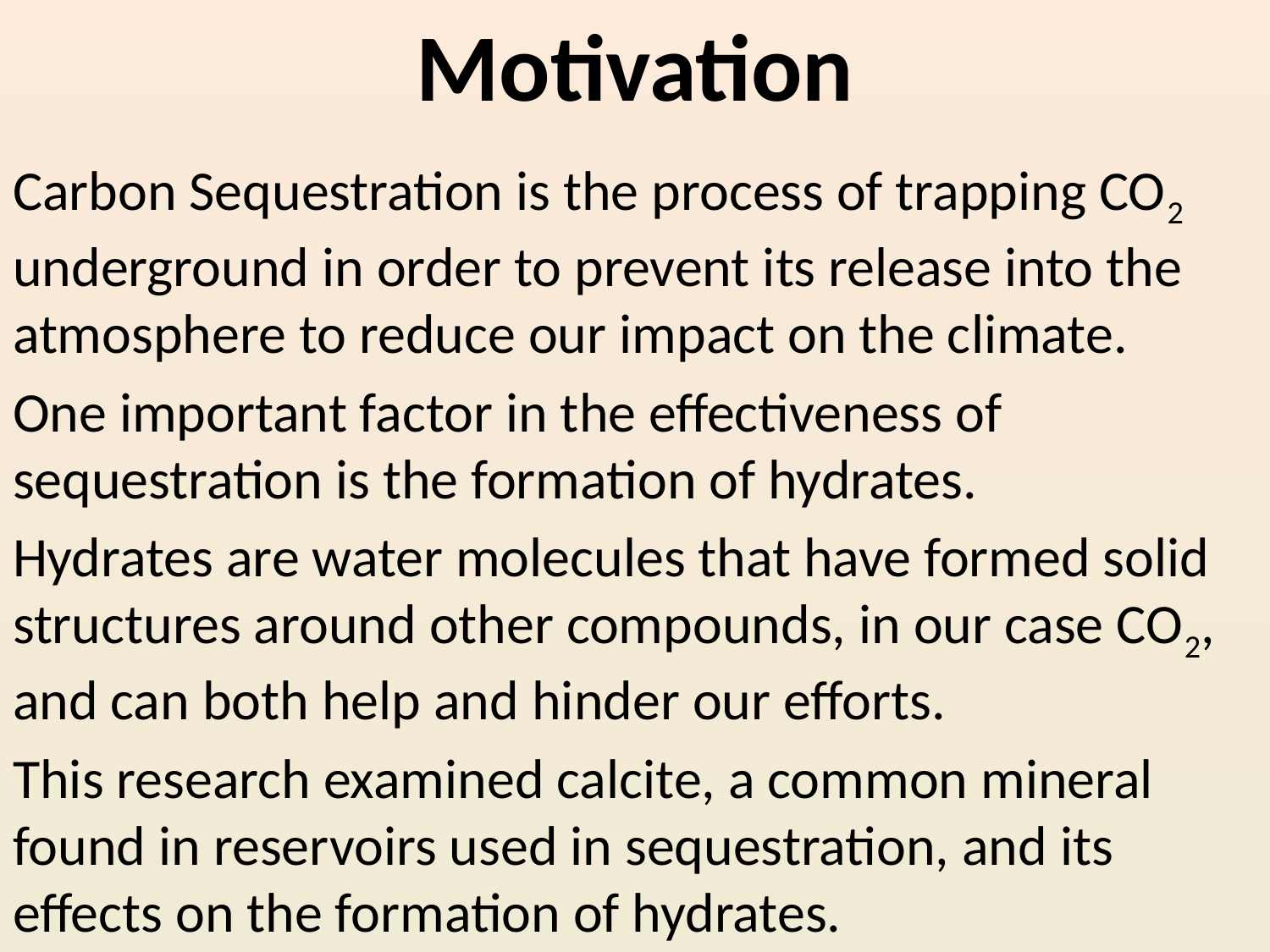

Motivation
Carbon Sequestration is the process of trapping CO2 underground in order to prevent its release into the atmosphere to reduce our impact on the climate.
One important factor in the effectiveness of sequestration is the formation of hydrates.
Hydrates are water molecules that have formed solid structures around other compounds, in our case CO2, and can both help and hinder our efforts.
This research examined calcite, a common mineral found in reservoirs used in sequestration, and its effects on the formation of hydrates.